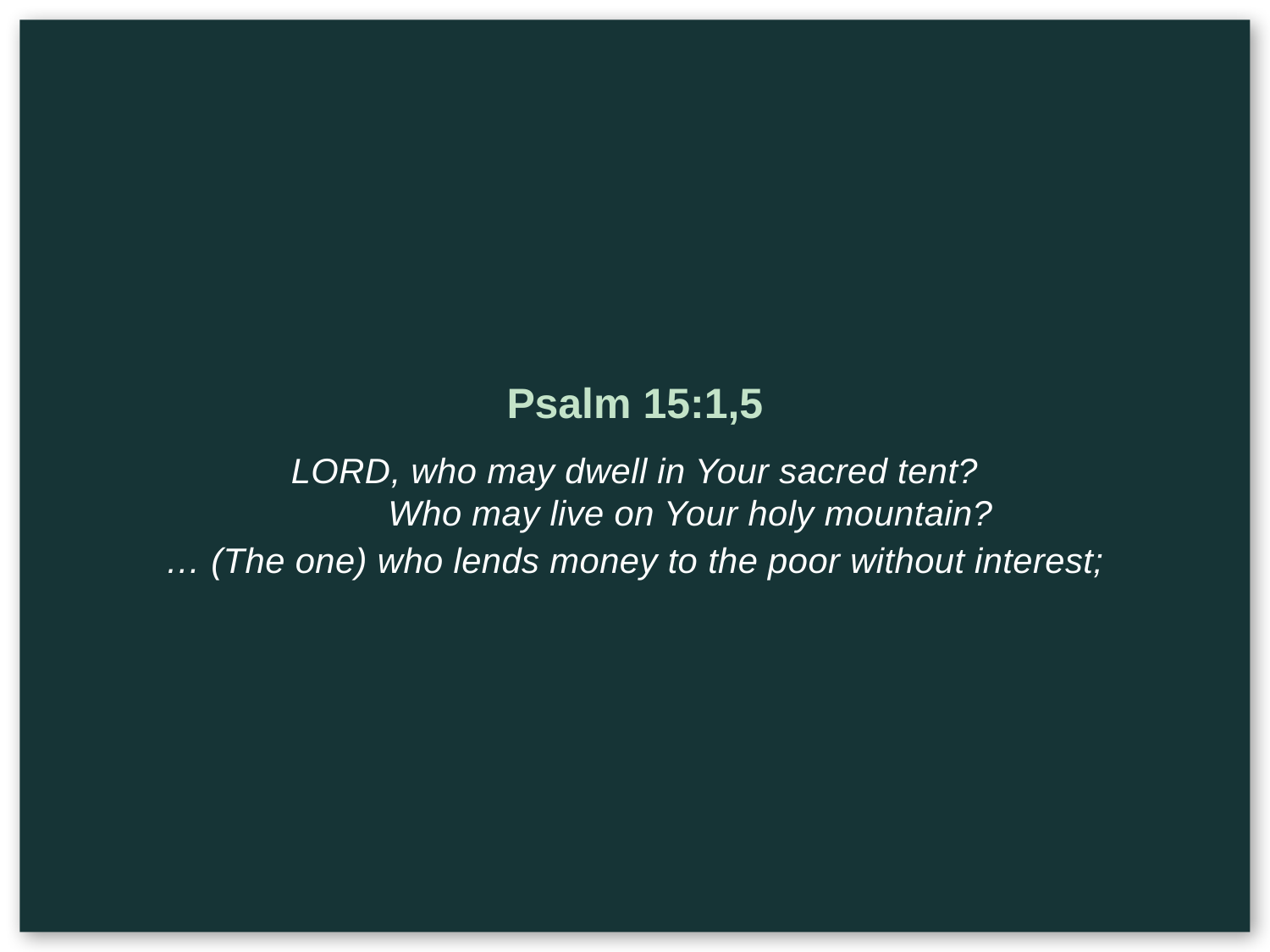

Psalm 15:1,5

Lord, who may dwell in Your sacred tent?
    Who may live on Your holy mountain?
… (The one) who lends money to the poor without interest;